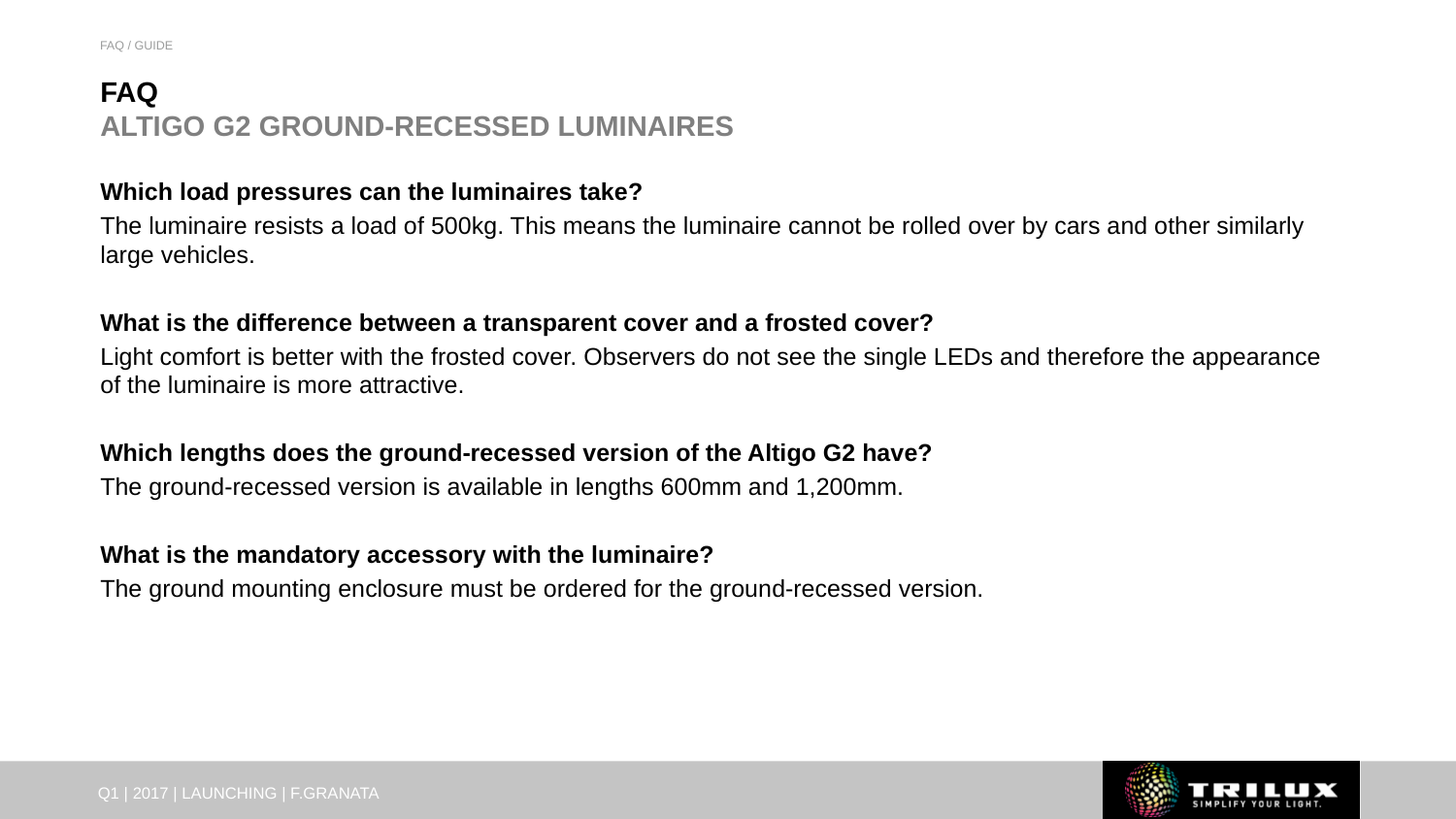

FAQ / GUIDE
# FAQ ALTIGO G2 GROUND-RECESSED LUMINAIRES
Which load pressures can the luminaires take?
The luminaire resists a load of 500kg. This means the luminaire cannot be rolled over by cars and other similarly large vehicles.

What is the difference between a transparent cover and a frosted cover?
Light comfort is better with the frosted cover. Observers do not see the single LEDs and therefore the appearance of the luminaire is more attractive.

Which lengths does the ground-recessed version of the Altigo G2 have?
The ground-recessed version is available in lengths 600mm and 1,200mm.

What is the mandatory accessory with the luminaire?
The ground mounting enclosure must be ordered for the ground-recessed version.